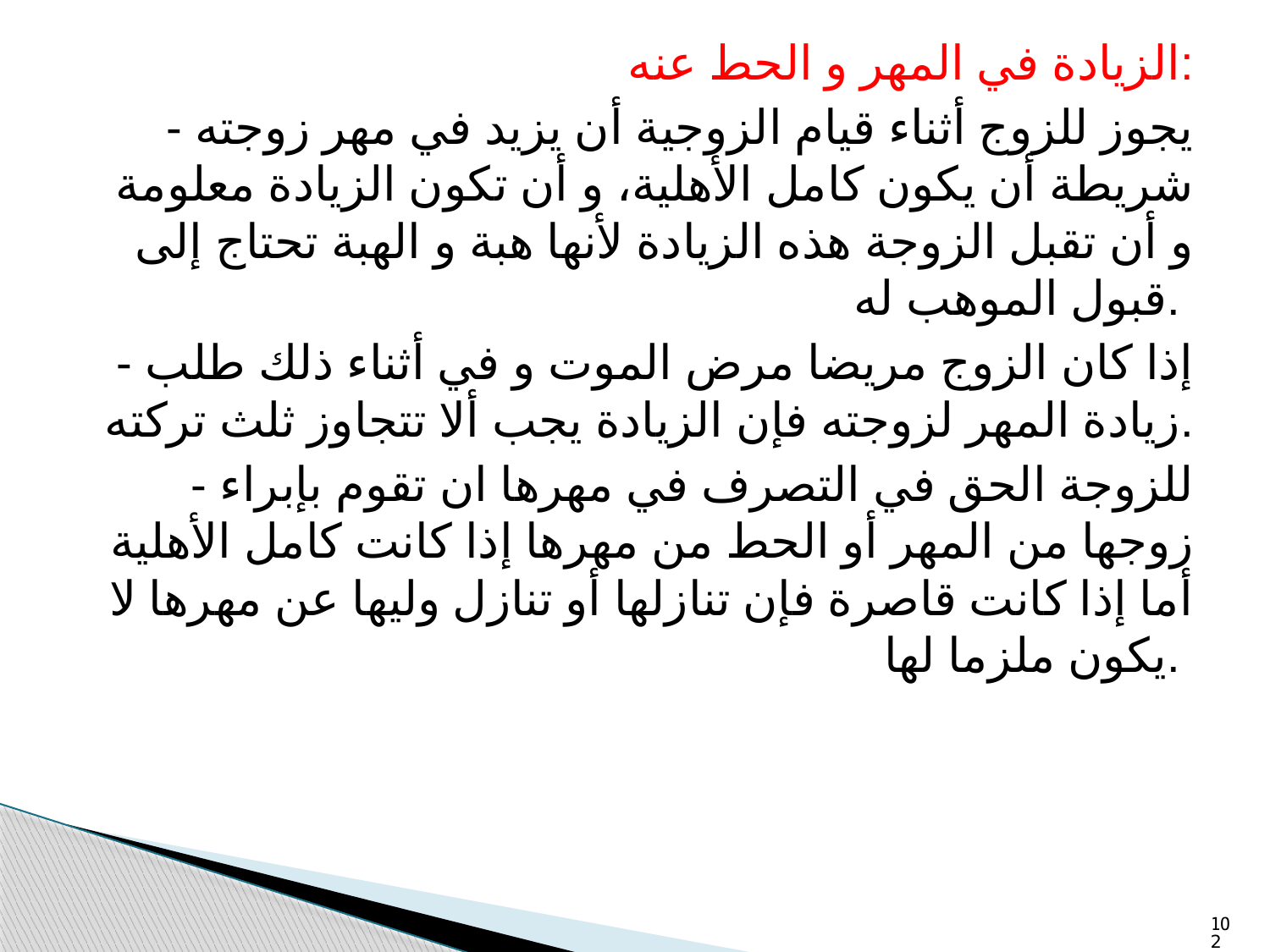

الزيادة في المهر و الحط عنه:
- يجوز للزوج أثناء قيام الزوجية أن يزيد في مهر زوجته شريطة أن يكون كامل الأهلية، و أن تكون الزيادة معلومة و أن تقبل الزوجة هذه الزيادة لأنها هبة و الهبة تحتاج إلى قبول الموهب له.
- إذا كان الزوج مريضا مرض الموت و في أثناء ذلك طلب زيادة المهر لزوجته فإن الزيادة يجب ألا تتجاوز ثلث تركته.
- للزوجة الحق في التصرف في مهرها ان تقوم بإبراء زوجها من المهر أو الحط من مهرها إذا كانت كامل الأهلية أما إذا كانت قاصرة فإن تنازلها أو تنازل وليها عن مهرها لا يكون ملزما لها.
102